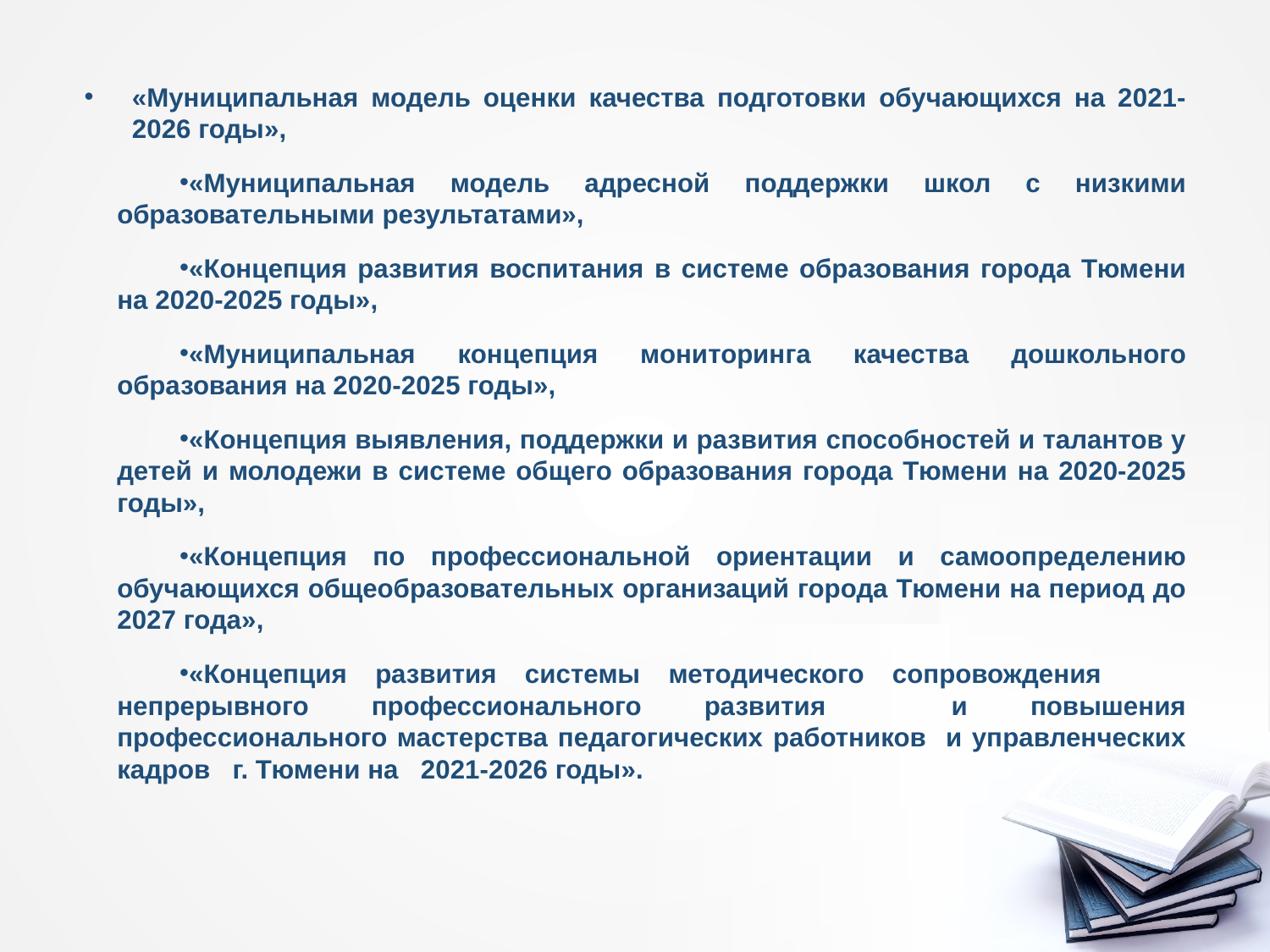

«Муниципальная модель оценки качества подготовки обучающихся на 2021-2026 годы»,

«Муниципальная модель адресной поддержки школ с низкими образовательными результатами»,

«Концепция развития воспитания в системе образования города Тюмени на 2020-2025 годы»,

«Муниципальная концепция мониторинга качества дошкольного образования на 2020-2025 годы»,

«Концепция выявления, поддержки и развития способностей и талантов у детей и молодежи в системе общего образования города Тюмени на 2020-2025 годы»,

«Концепция по профессиональной ориентации и самоопределению обучающихся общеобразовательных организаций города Тюмени на период до 2027 года»,

«Концепция развития системы методического сопровождения    непрерывного профессионального развития  и повышения профессионального мастерства педагогических работников  и управленческих кадров   г. Тюмени на   2021-2026 годы».

#